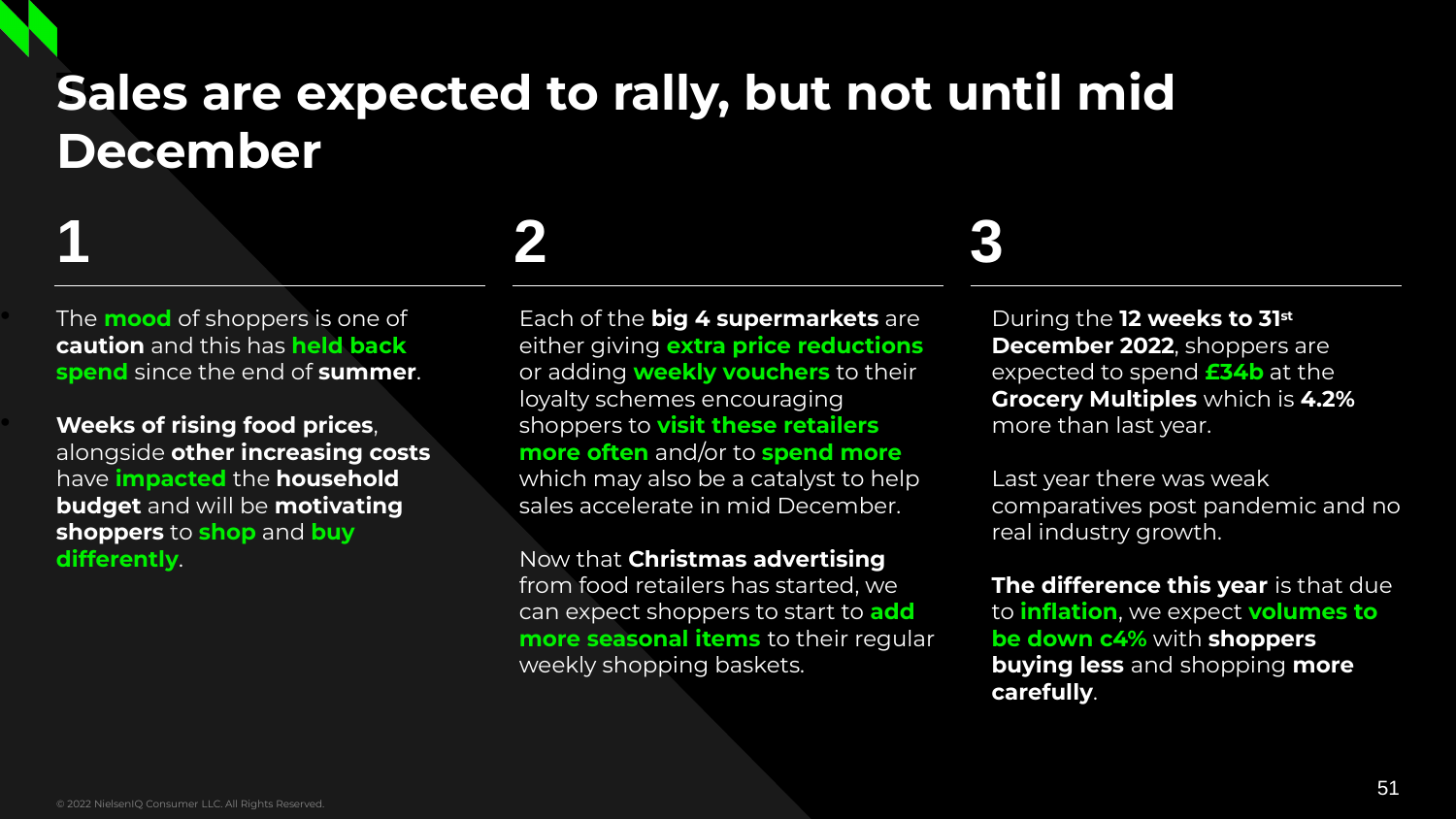

# Sales are expected to rally, but not until mid December
Three column numbered list
1
2
3
The mood of shoppers is one of caution and this has held back spend since the end of summer.

Weeks of rising food prices, alongside other increasing costs have impacted the household budget and will be motivating shoppers to shop and buy differently.

During the 12 weeks to 31st December 2022, shoppers are expected to spend £34b at the Grocery Multiples which is 4.2% more than last year.

Last year there was weak comparatives post pandemic and no real industry growth.

The difference this year is that due to inflation, we expect volumes to be down c4% with shoppers buying less and shopping more carefully.

Each of the big 4 supermarkets are either giving extra price reductions or adding weekly vouchers to their loyalty schemes encouraging shoppers to visit these retailers more often and/or to spend more which may also be a catalyst to help sales accelerate in mid December.

Now that Christmas advertising from food retailers has started, we can expect shoppers to start to add more seasonal items to their regular weekly shopping baskets.